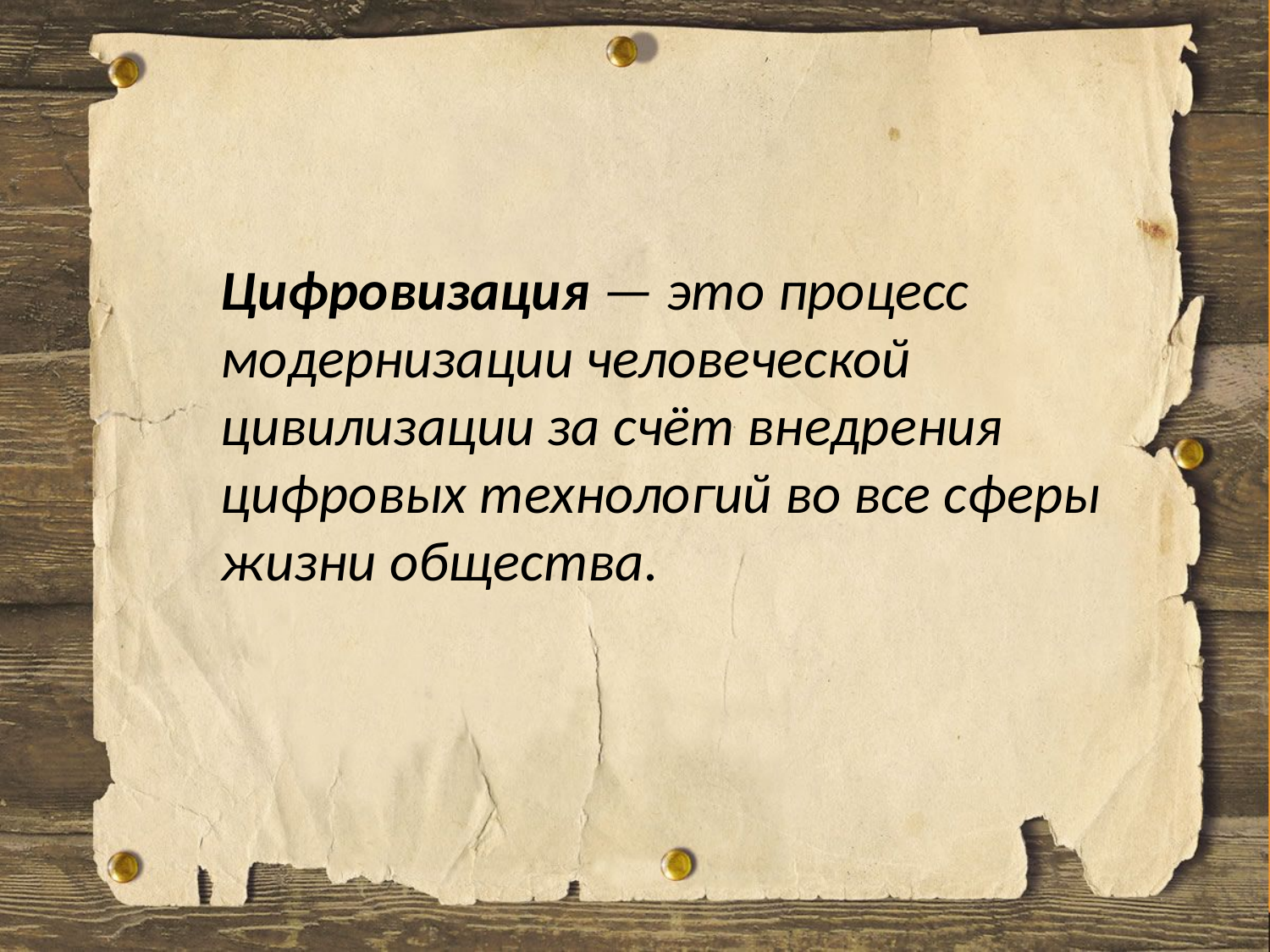

Цифровизация — это процесс модернизации человеческой цивилизации за счёт внедрения цифровых технологий во все сферы жизни общества.